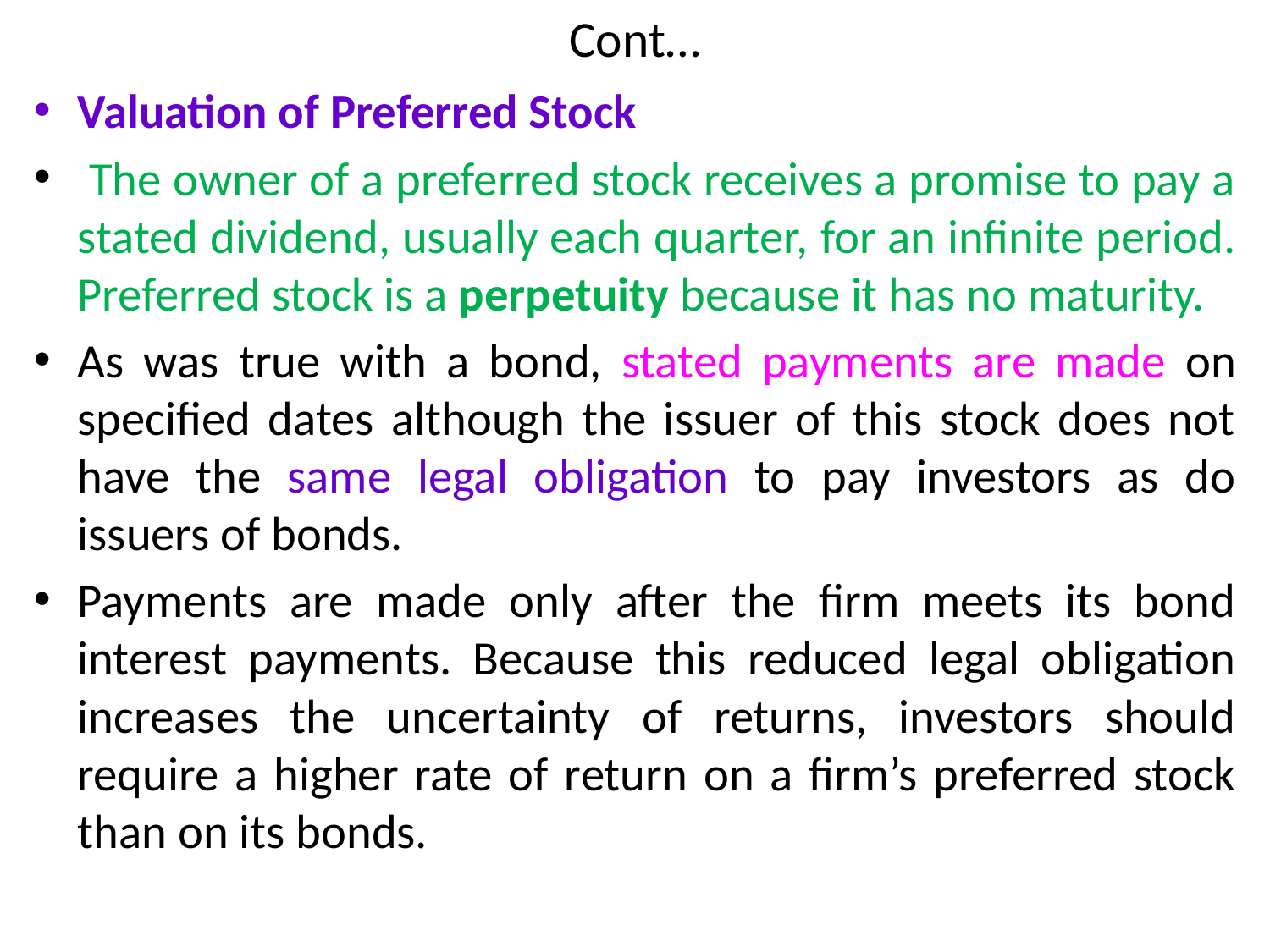

# Cont…
Valuation of Preferred Stock
 The owner of a preferred stock receives a promise to pay a stated dividend, usually each quarter, for an infinite period. Preferred stock is a perpetuity because it has no maturity.
As was true with a bond, stated payments are made on specified dates although the issuer of this stock does not have the same legal obligation to pay investors as do issuers of bonds.
Payments are made only after the firm meets its bond interest payments. Because this reduced legal obligation increases the uncertainty of returns, investors should require a higher rate of return on a firm’s preferred stock than on its bonds.